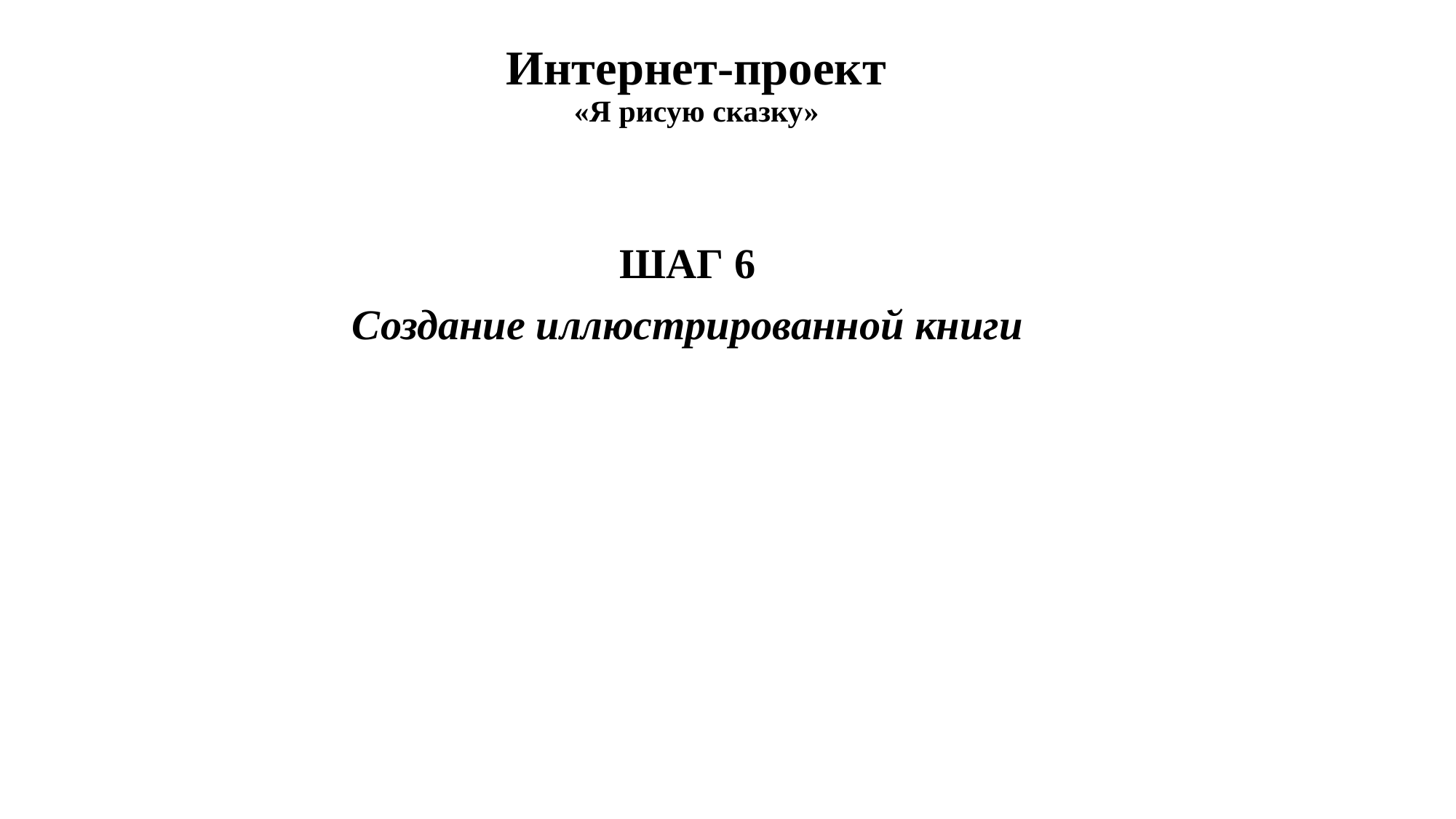

Интернет-проект
«Я рисую сказку»
#
ШАГ 6
Создание иллюстрированной книги